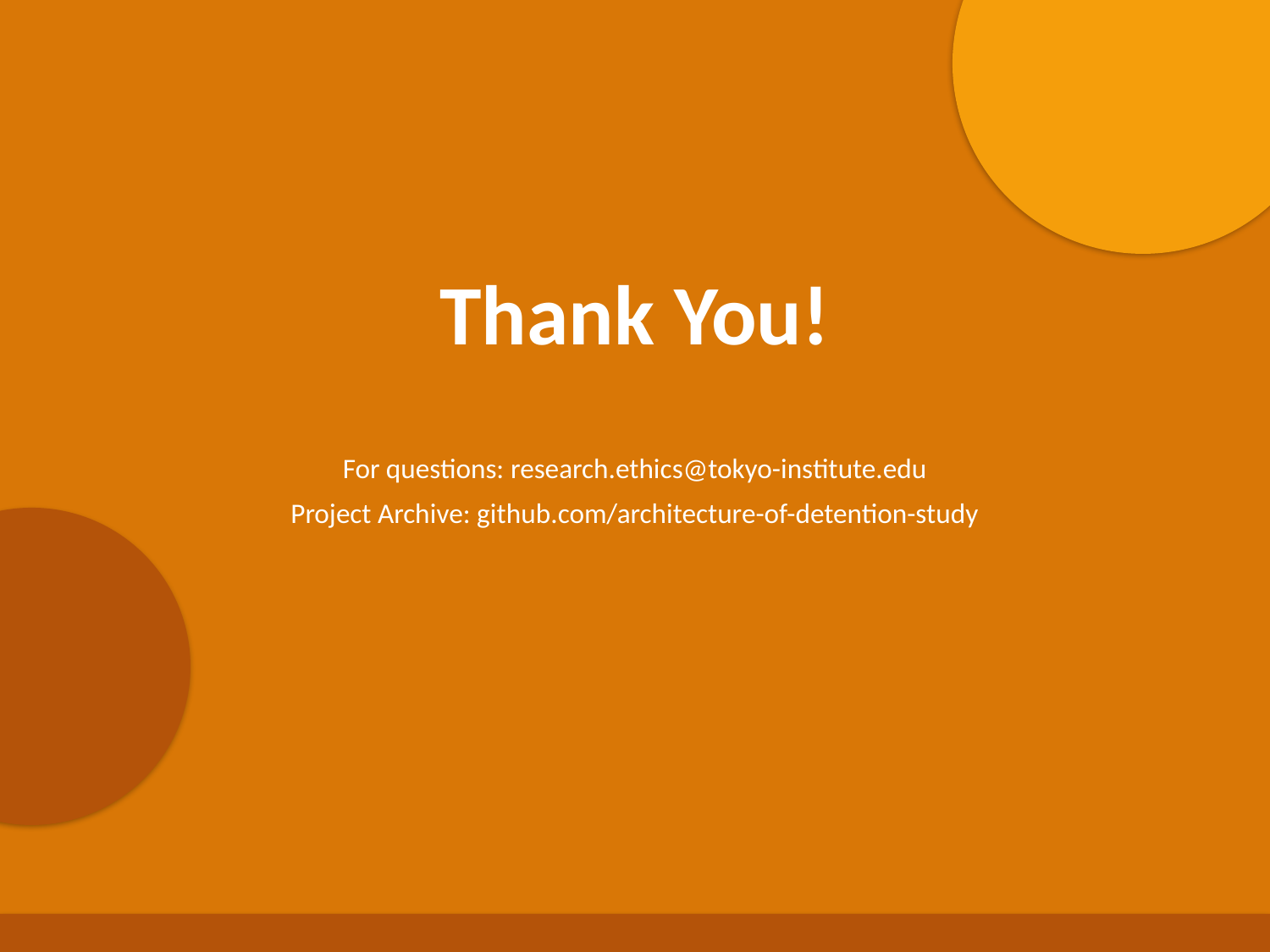

Thank You!
For questions: research.ethics@tokyo-institute.edu
Project Archive: github.com/architecture-of-detention-study

Generated by AI Scholar Frontier